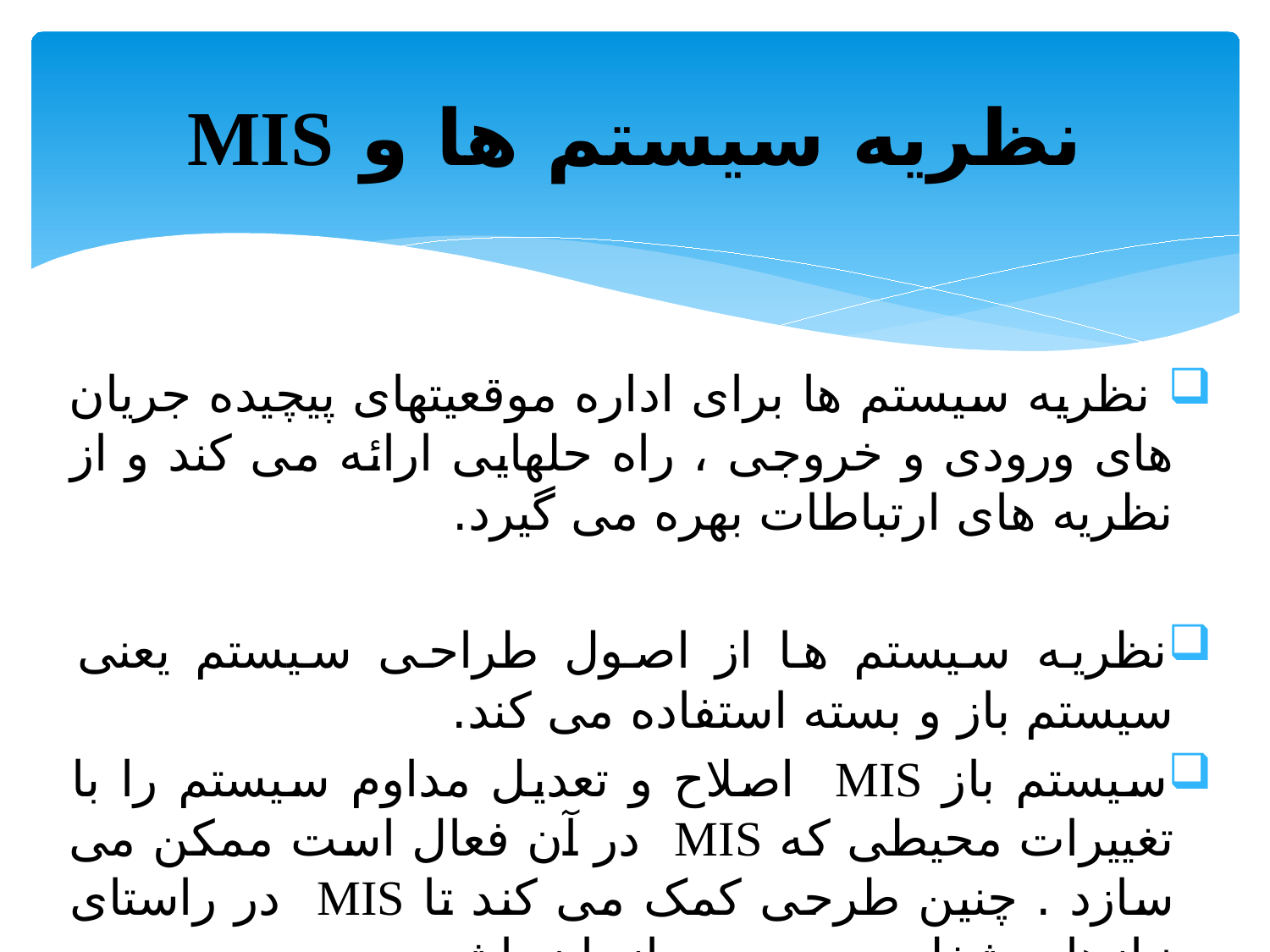

# نظریه سیستم ها و MIS
 نظریه سیستم ها برای اداره موقعیتهای پیچیده جریان های ورودی و خروجی ، راه حلهایی ارائه می کند و از نظریه های ارتباطات بهره می گیرد.

نظریه سیستم ها از اصول طراحی سیستم یعنی سیستم باز و بسته استفاده می کند.
سیستم باز MIS  اصلاح و تعدیل مداوم سیستم را با تغییرات محیطی که MIS  در آن فعال است ممکن می سازد . چنین طرحی کمک می کند تا MIS  در راستای نیازهای شغلی مدیریت سازمان باشد.